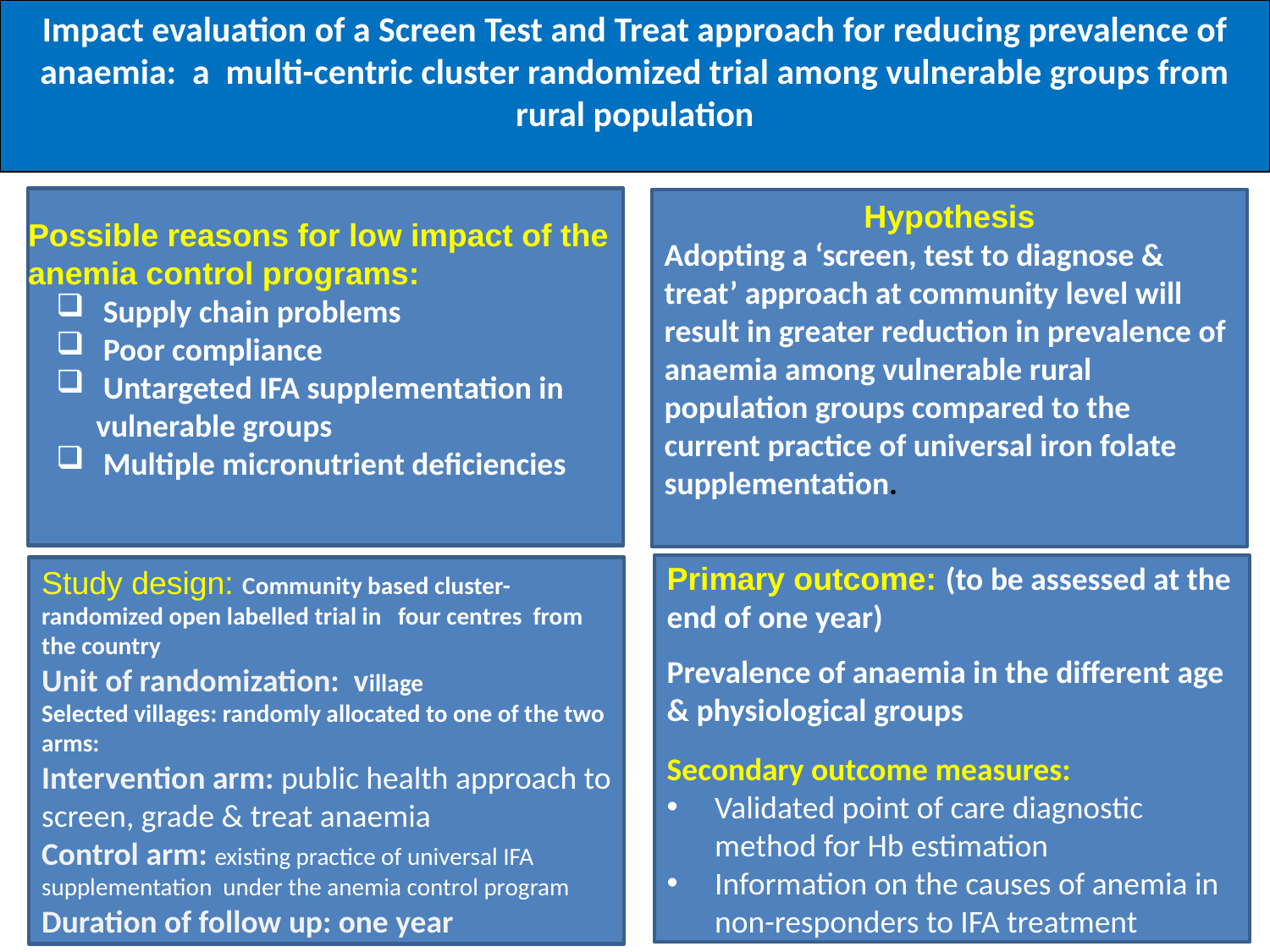

Impact evaluation of a Screen Test and Treat approach for reducing prevalence of anaemia:  a  multi-centric cluster randomized trial among vulnerable groups from rural population
Possible reasons for low impact of the anemia control programs:
 Supply chain problems
 Poor compliance
 Untargeted IFA supplementation in  vulnerable groups
 Multiple micronutrient deficiencies

Hypothesis
Adopting a ‘screen, test to diagnose & treat’ approach at community level will result in greater reduction in prevalence of anaemia among vulnerable rural population groups compared to the current practice of universal iron folate supplementation.

Primary outcome: (to be assessed at the end of one year)

Prevalence of anaemia in the different age & physiological groups

Secondary outcome measures:
Validated point of care diagnostic method for Hb estimation
Information on the causes of anemia in non-responders to IFA treatment

Study design: Community based cluster-randomized open labelled trial in   four centres  from  the country
Unit of randomization:  village
Selected villages: randomly allocated to one of the two arms:
Intervention arm: public health approach to screen, grade & treat anaemia
Control arm: existing practice of universal IFA  supplementation  under the anemia control program
Duration of follow up: one year